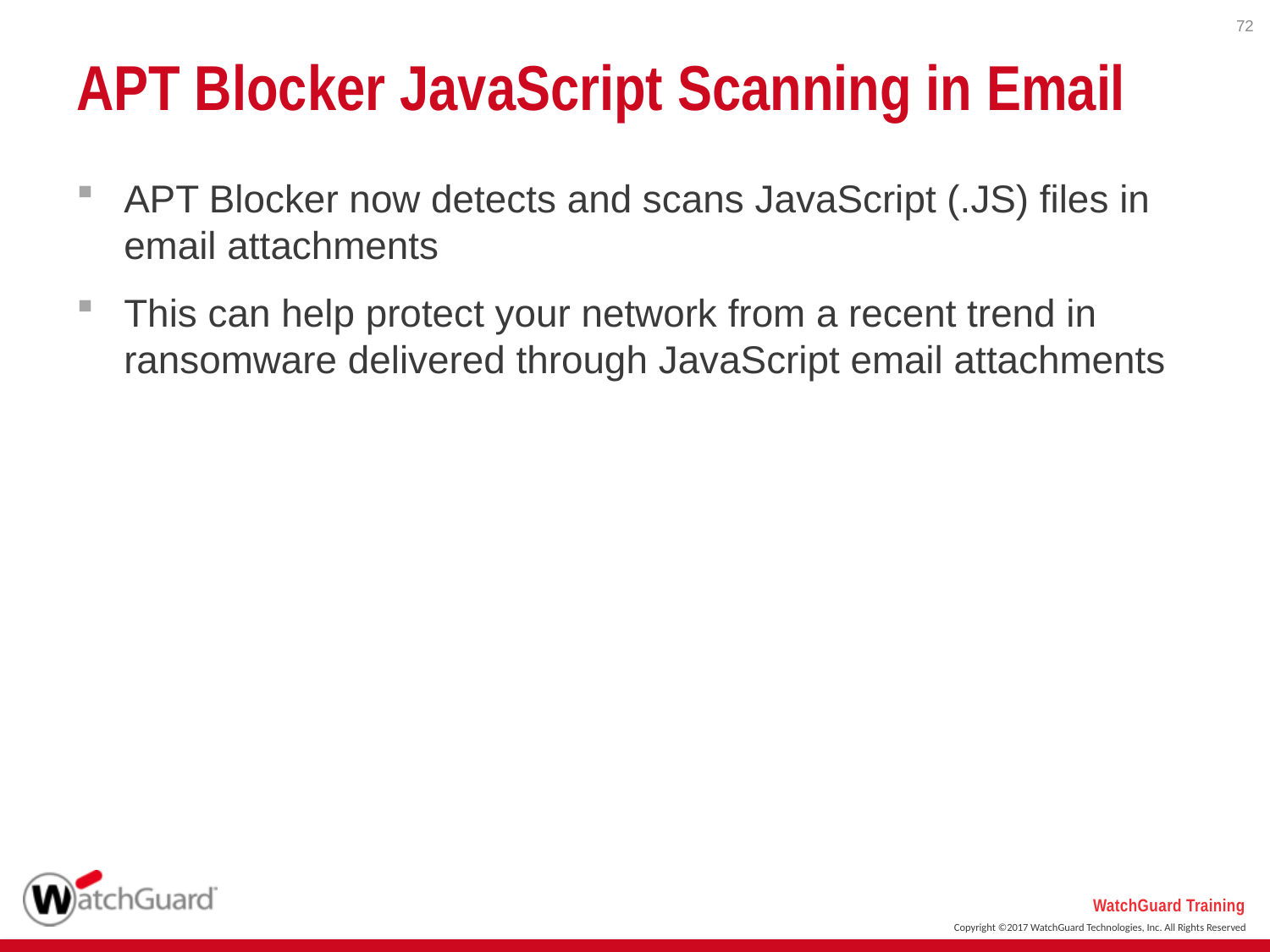

72
# APT Blocker JavaScript Scanning in Email
APT Blocker now detects and scans JavaScript (.JS) files in email attachments
This can help protect your network from a recent trend in ransomware delivered through JavaScript email attachments